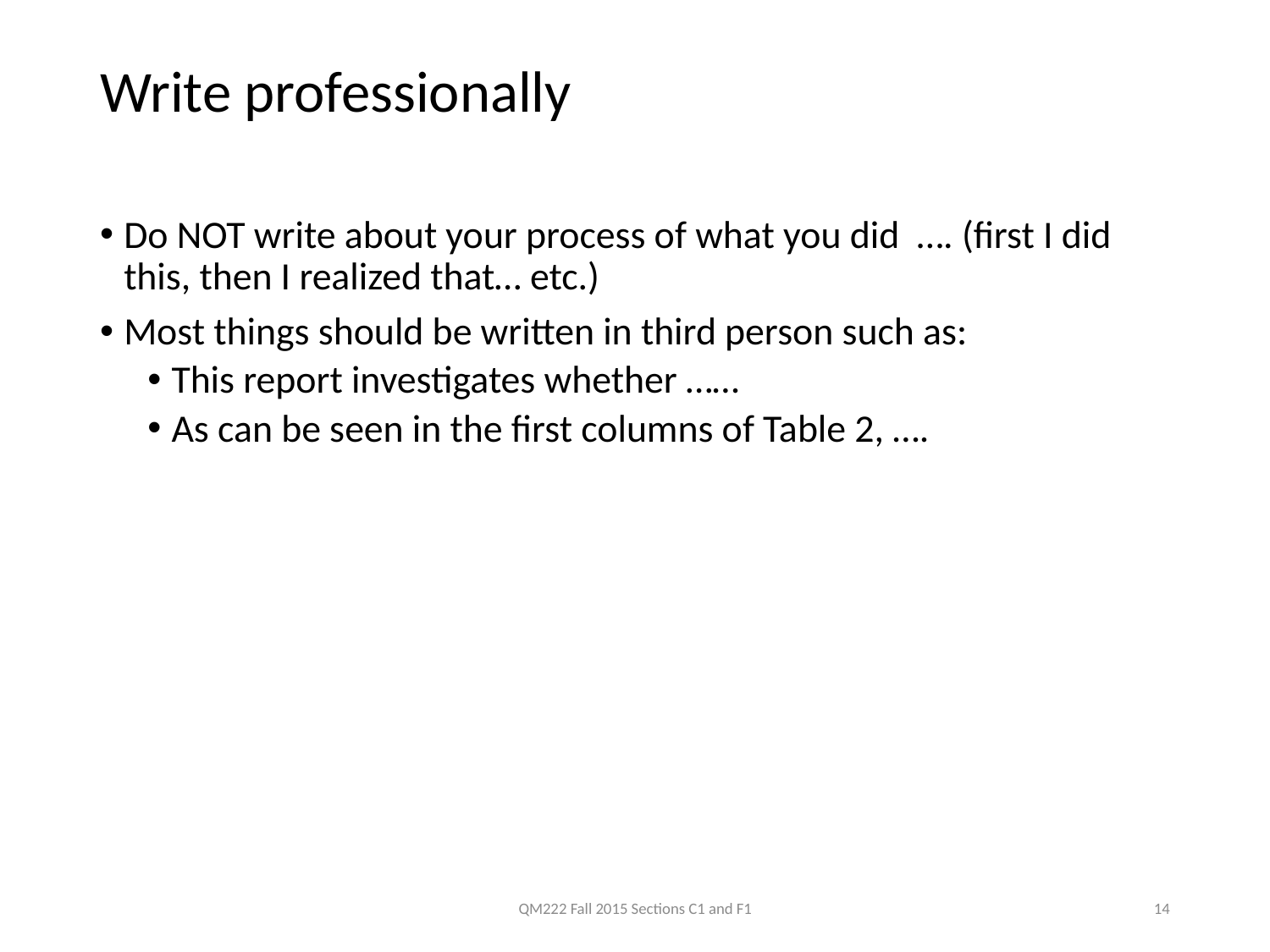

# Write professionally
Do NOT write about your process of what you did  …. (first I did this, then I realized that… etc.)
Most things should be written in third person such as:
This report investigates whether ……
As can be seen in the first columns of Table 2, ….

QM222 Fall 2015 Sections C1 and F1
14